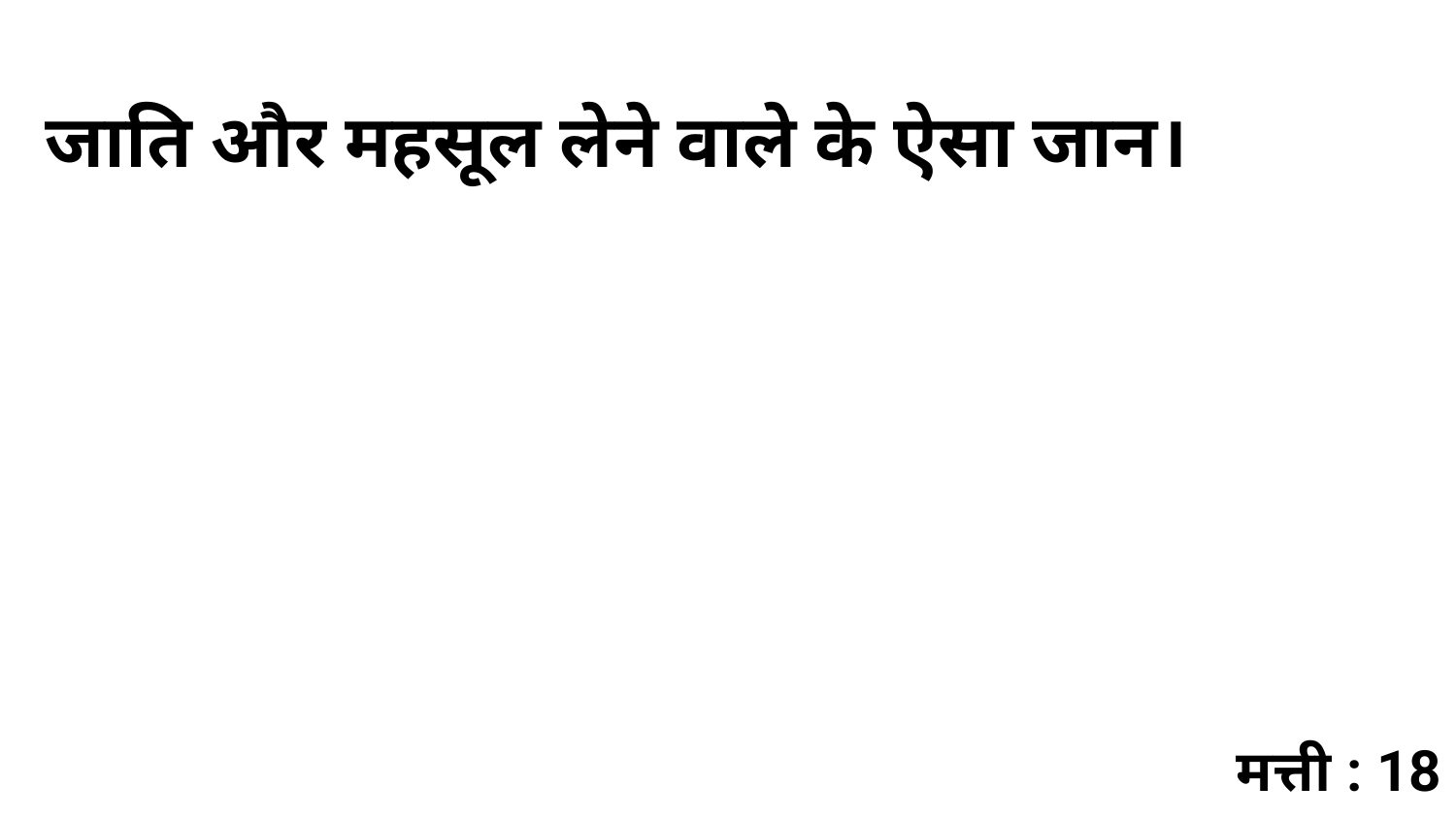

जाति और महसूल लेने वाले के ऐसा जान।
मत्ती : 18